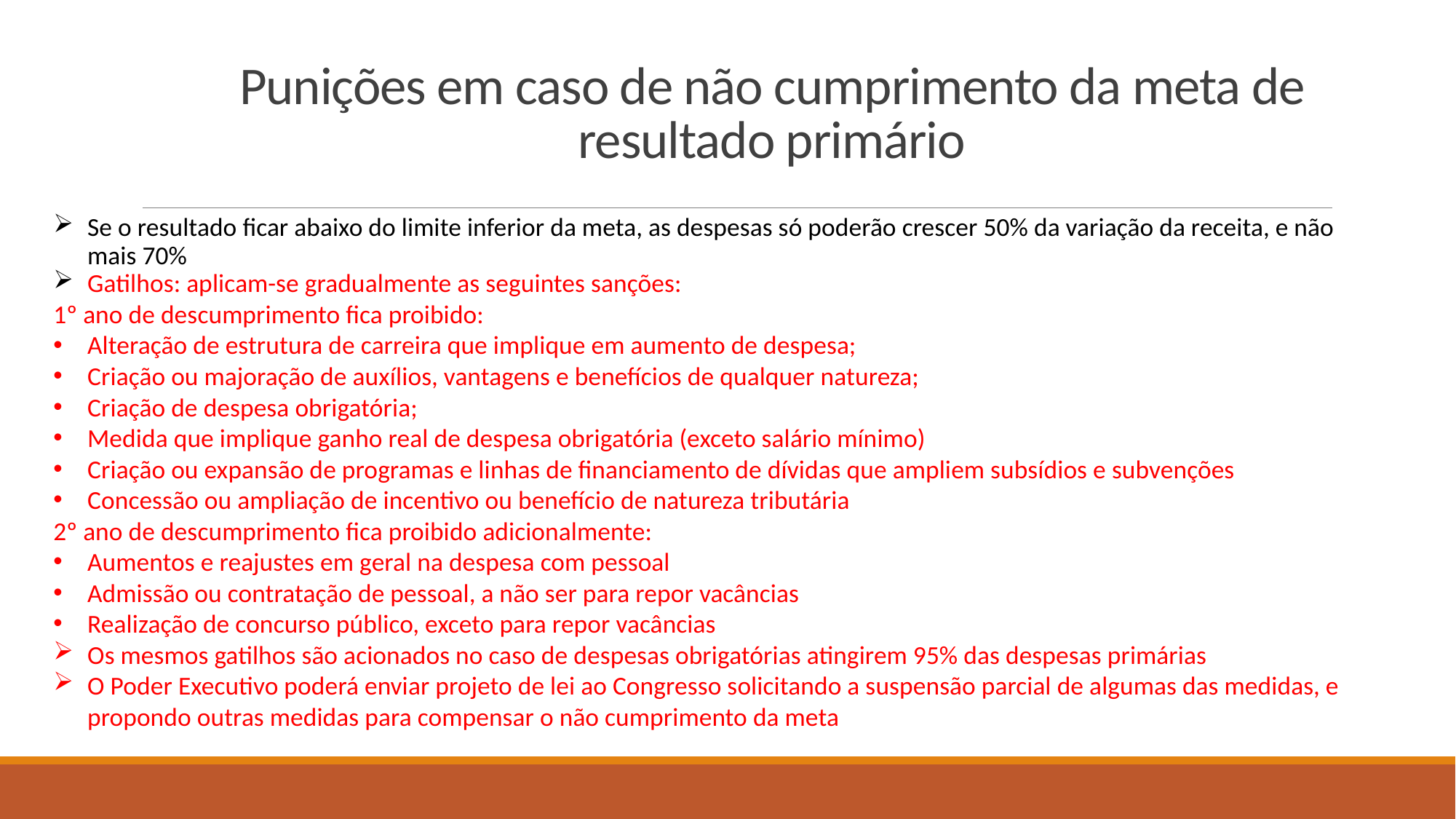

# Punições em caso de não cumprimento da meta de resultado primário
Se o resultado ficar abaixo do limite inferior da meta, as despesas só poderão crescer 50% da variação da receita, e não mais 70%
Gatilhos: aplicam-se gradualmente as seguintes sanções:
1º ano de descumprimento fica proibido:
Alteração de estrutura de carreira que implique em aumento de despesa;
Criação ou majoração de auxílios, vantagens e benefícios de qualquer natureza;
Criação de despesa obrigatória;
Medida que implique ganho real de despesa obrigatória (exceto salário mínimo)
Criação ou expansão de programas e linhas de financiamento de dívidas que ampliem subsídios e subvenções
Concessão ou ampliação de incentivo ou benefício de natureza tributária
2º ano de descumprimento fica proibido adicionalmente:
Aumentos e reajustes em geral na despesa com pessoal
Admissão ou contratação de pessoal, a não ser para repor vacâncias
Realização de concurso público, exceto para repor vacâncias
Os mesmos gatilhos são acionados no caso de despesas obrigatórias atingirem 95% das despesas primárias
O Poder Executivo poderá enviar projeto de lei ao Congresso solicitando a suspensão parcial de algumas das medidas, e propondo outras medidas para compensar o não cumprimento da meta